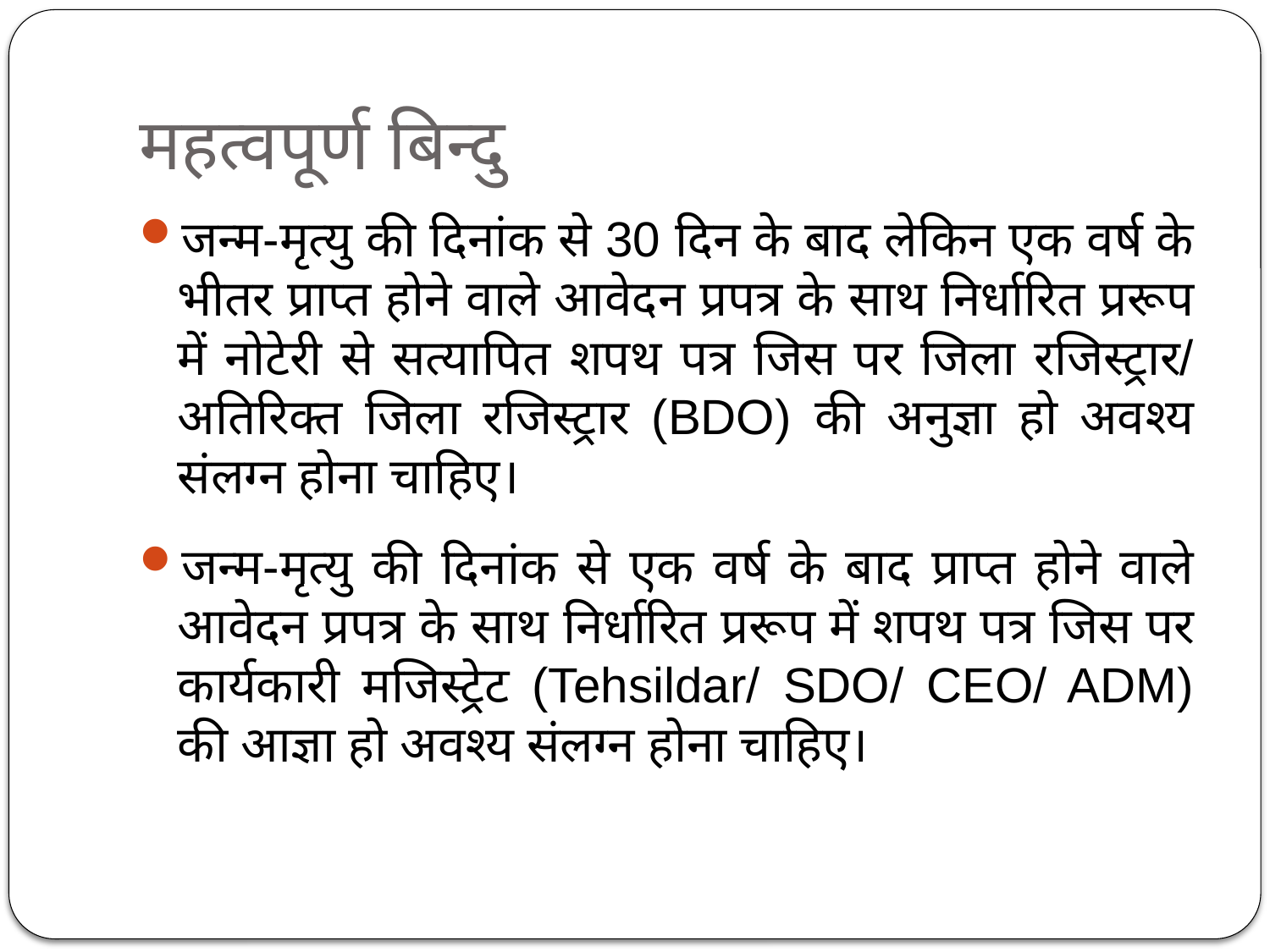

# महत्‍वपूर्ण बिन्‍दु
जन्‍म-मृत्‍यु की दिनांक से 30 दिन के बाद लेकिन एक वर्ष के भीतर प्राप्‍त होने वाले आवेदन प्रपत्र के साथ निर्धारित प्ररूप में नोटेरी से सत्‍यापित शपथ पत्र जिस पर जिला रजिस्‍ट्रार/ अतिरिक्‍त जिला रजिस्‍ट्रार (BDO) की अनुज्ञा हो अवश्‍य संलग्‍न होना चाहिए।
जन्‍म-मृत्‍यु की दिनांक से एक वर्ष के बाद प्राप्‍त होने वाले आवेदन प्रपत्र के साथ निर्धारित प्ररूप में शपथ पत्र जिस पर कार्यकारी मजिस्‍ट्रेट (Tehsildar/ SDO/ CEO/ ADM) की आज्ञा हो अवश्‍य संलग्‍न होना चाहिए।